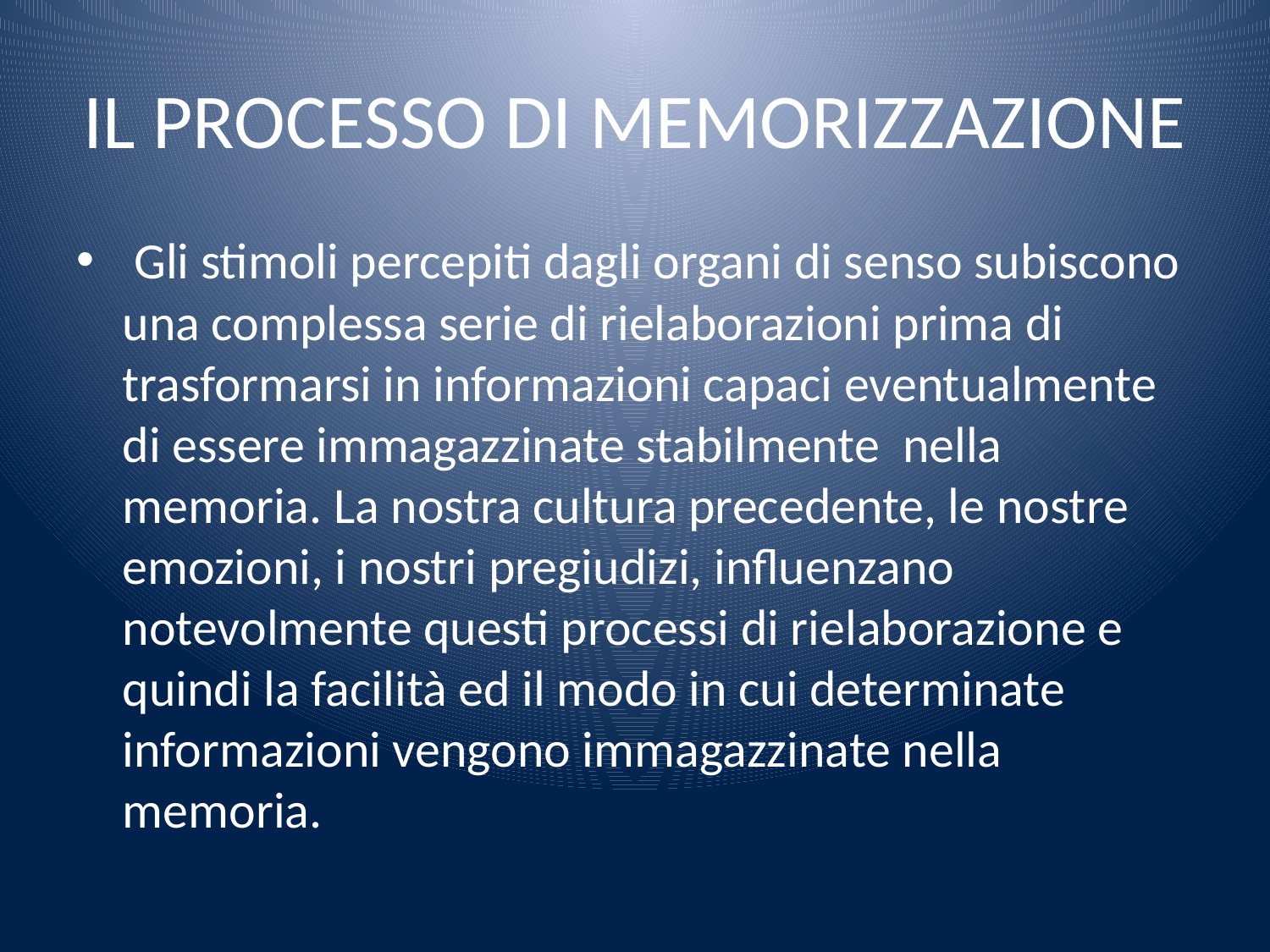

# IL PROCESSO DI MEMORIZZAZIONE
 Gli stimoli percepiti dagli organi di senso subiscono una complessa serie di rielaborazioni prima di trasformarsi in informazioni capaci eventualmente di essere immagazzinate stabilmente  nella memoria. La nostra cultura precedente, le nostre emozioni, i nostri pregiudizi, influenzano notevolmente questi processi di rielaborazione e quindi la facilità ed il modo in cui determinate informazioni vengono immagazzinate nella memoria.